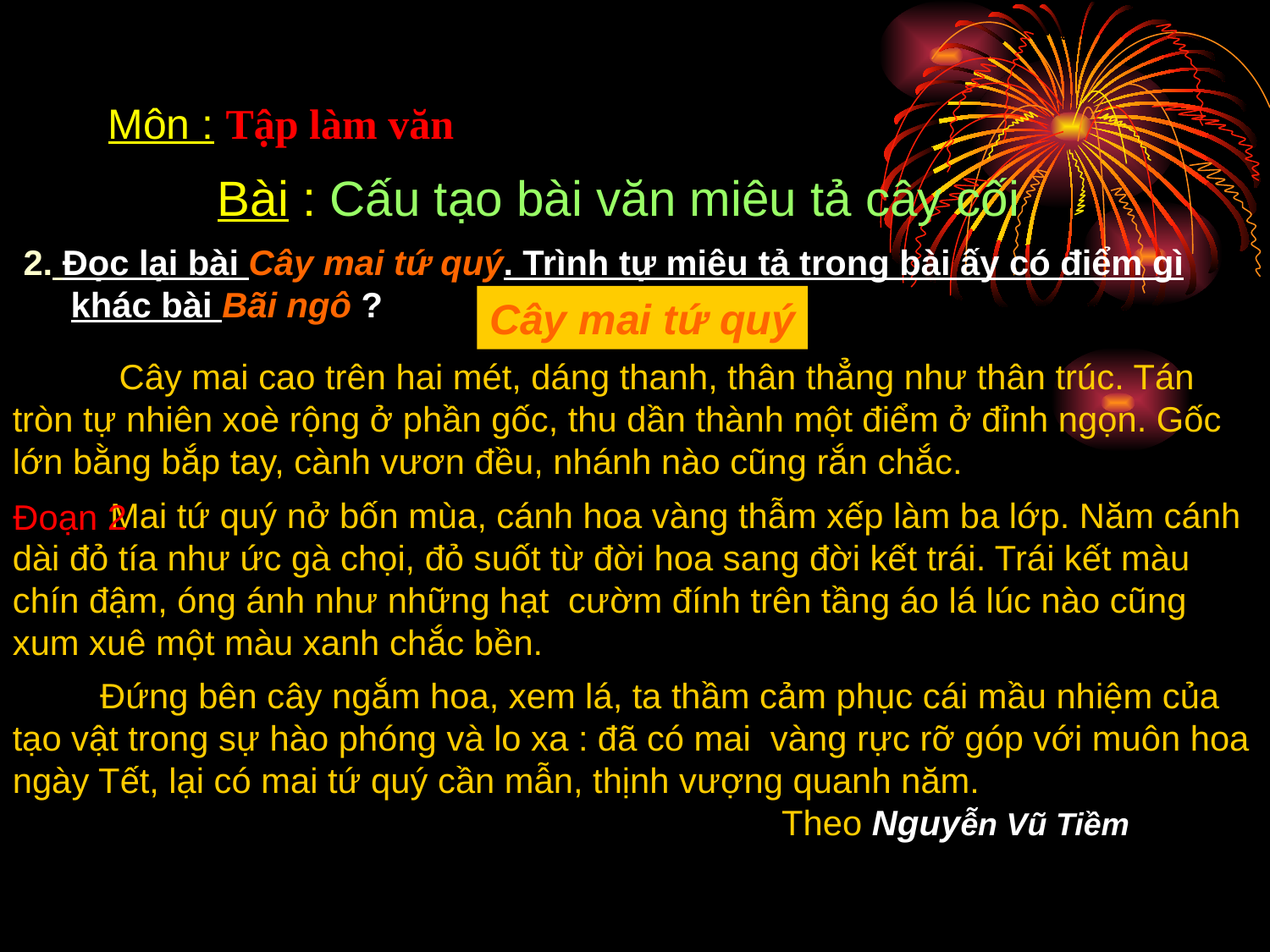

# Môn : Tập làm văn
Bài : Cấu tạo bài văn miêu tả cây cối
2. Đọc lại bài Cây mai tứ quý. Trình tự miêu tả trong bài ấy có điểm gì khác bài Bãi ngô ?
Cây mai tứ quý
            Cây mai cao trên hai mét, dáng thanh, thân thẳng như thân trúc. Tán tròn tự nhiên xoè rộng ở phần gốc, thu dần thành một điểm ở đỉnh ngọn. Gốc lớn bằng bắp tay, cành vươn đều, nhánh nào cũng rắn chắc.
           Mai tứ quý nở bốn mùa, cánh hoa vàng thẫm xếp làm ba lớp. Năm cánh dài đỏ tía như ức gà chọi, đỏ suốt từ đời hoa sang đời kết trái. Trái kết màu chín đậm, óng ánh như những hạt  cườm đính trên tầng áo lá lúc nào cũng xum xuê một màu xanh chắc bền.
Đoạn 2
         Đứng bên cây ngắm hoa, xem lá, ta thầm cảm phục cái mầu nhiệm của tạo vật trong sự hào phóng và lo xa : đã có mai  vàng rực rỡ góp với muôn hoa ngày Tết, lại có mai tứ quý cần mẫn, thịnh vượng quanh năm.
                                                                               Theo Nguyễn Vũ Tiềm